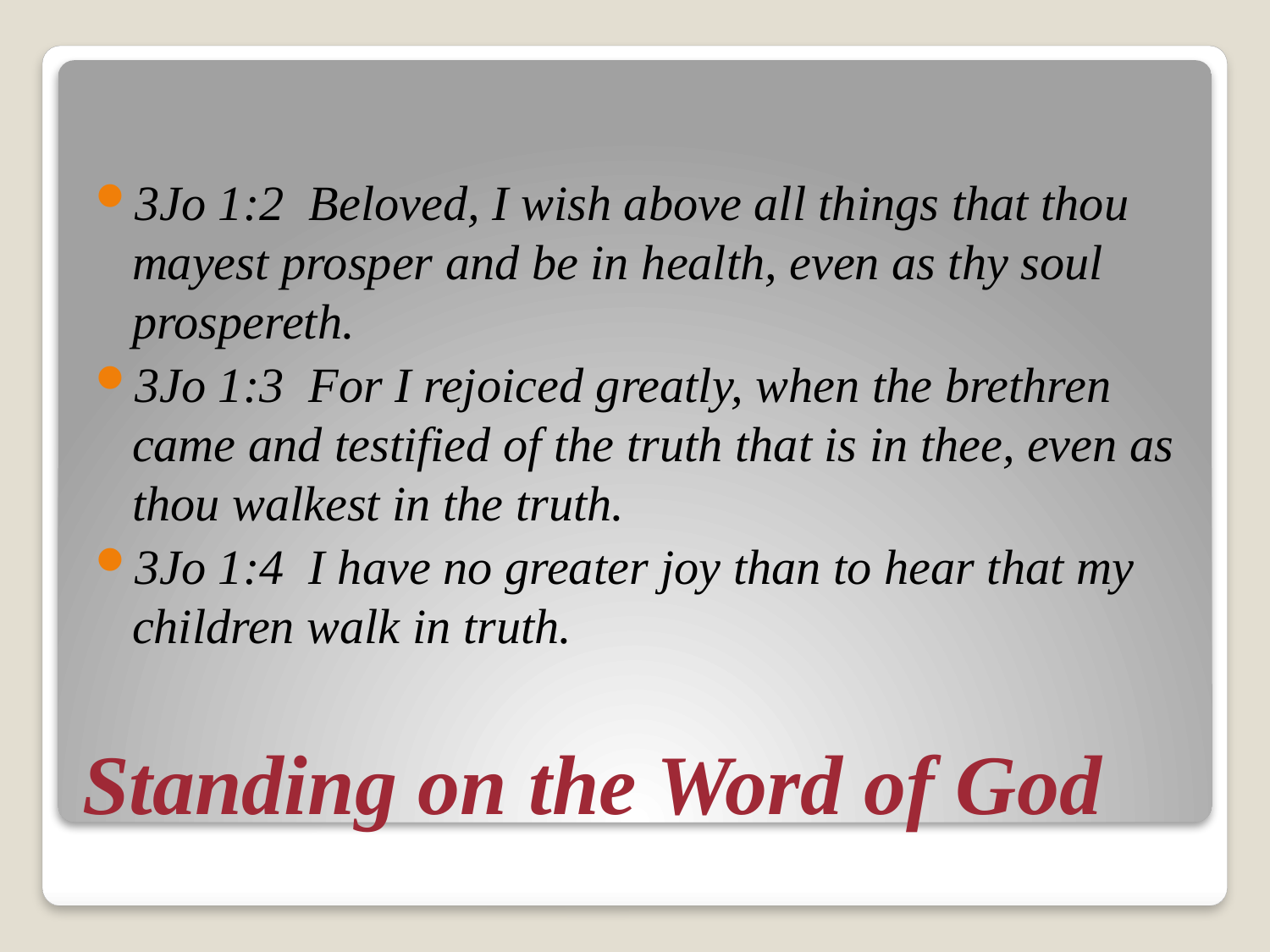

3Jo 1:2  Beloved, I wish above all things that thou mayest prosper and be in health, even as thy soul prospereth.
3Jo 1:3  For I rejoiced greatly, when the brethren came and testified of the truth that is in thee, even as thou walkest in the truth.
3Jo 1:4  I have no greater joy than to hear that my children walk in truth.
# Standing on the Word of God